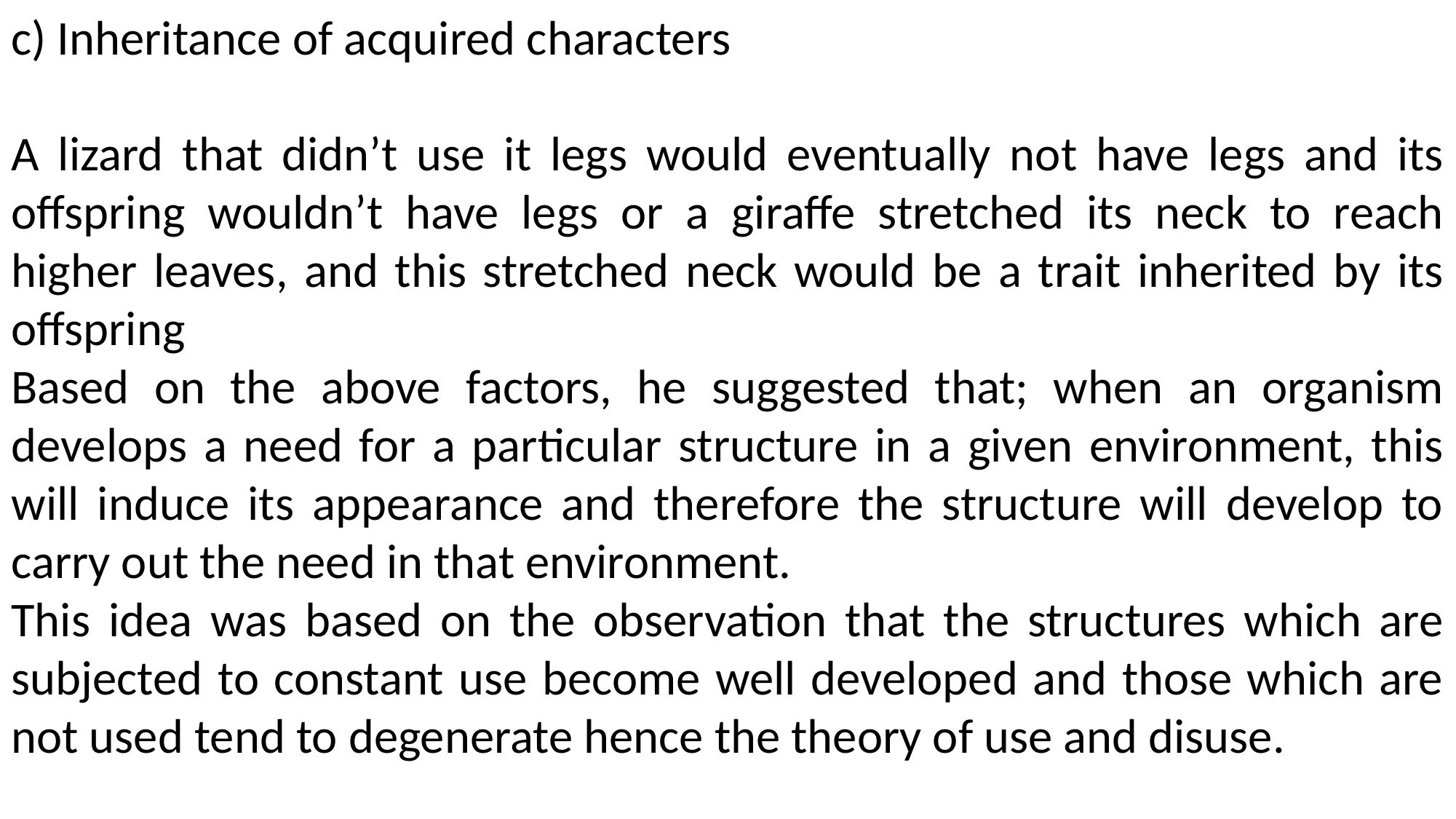

c) Inheritance of acquired characters

A lizard that didn’t use it legs would eventually not have legs and its offspring wouldn’t have legs or a giraffe stretched its neck to reach higher leaves, and this stretched neck would be a trait inherited by its offspring
Based on the above factors, he suggested that; when an organism develops a need for a particular structure in a given environment, this will induce its appearance and therefore the structure will develop to carry out the need in that environment.
This idea was based on the observation that the structures which are subjected to constant use become well developed and those which are not used tend to degenerate hence the theory of use and disuse.